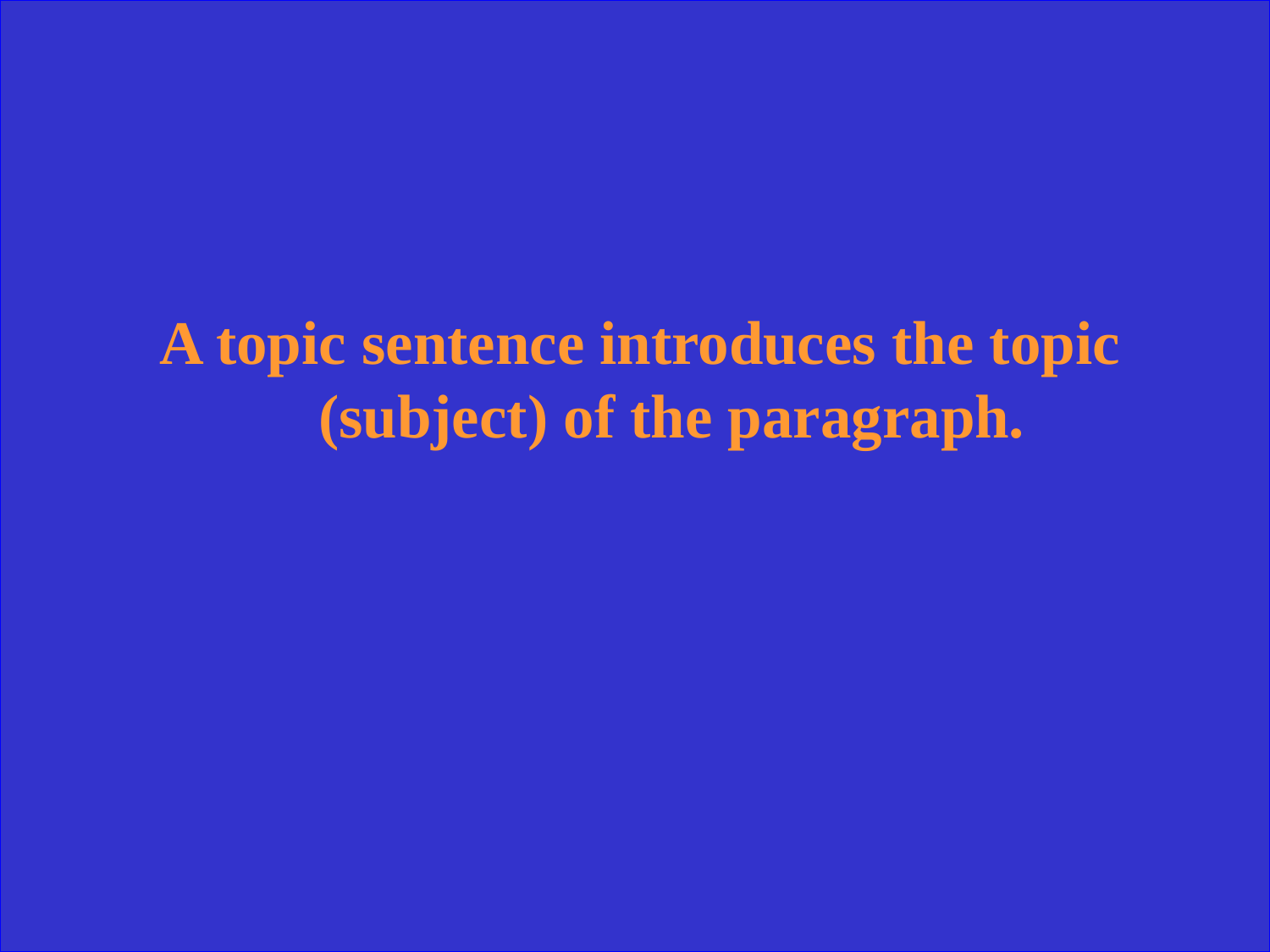

A topic sentence introduces the topic (subject) of the paragraph.